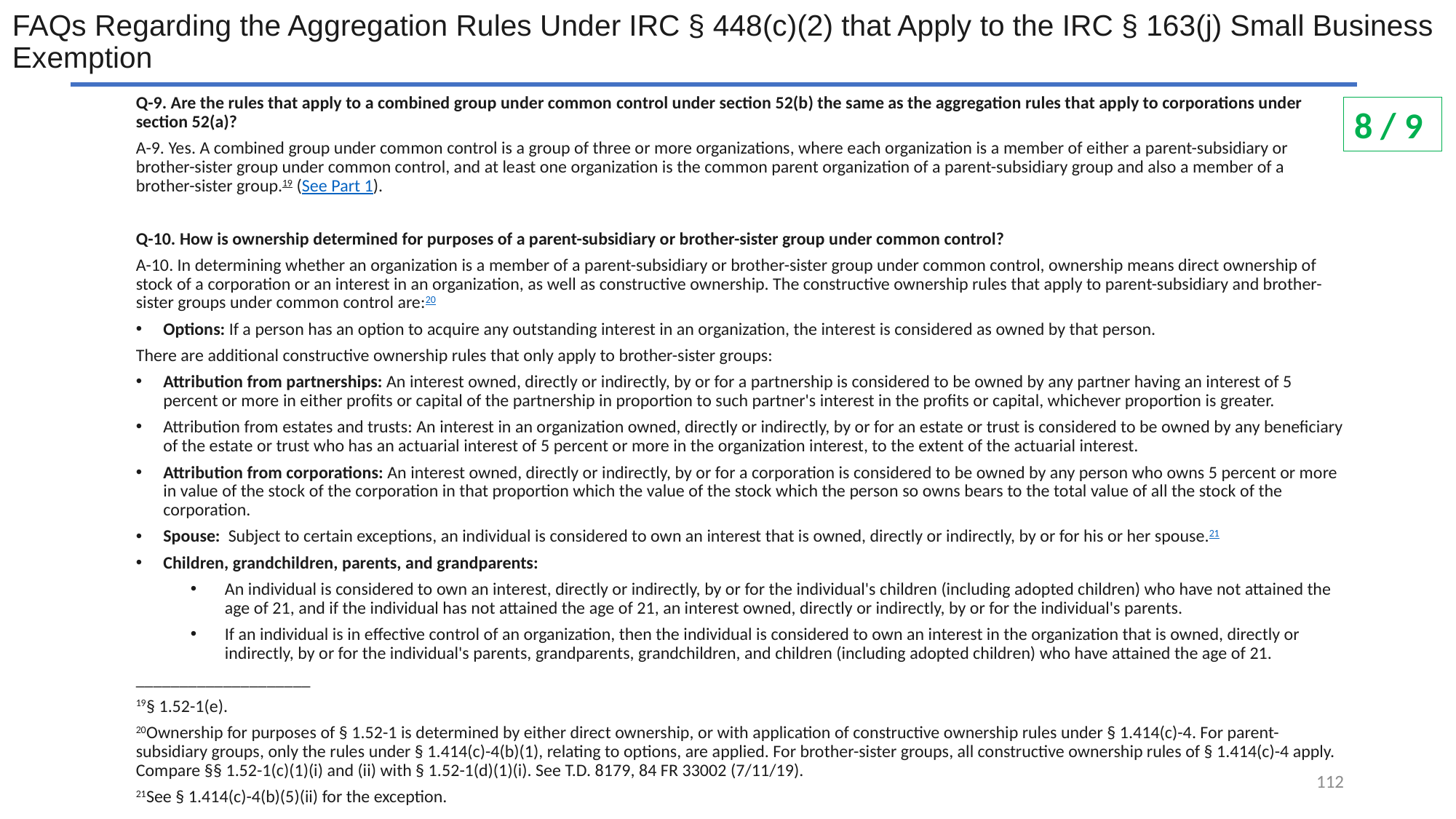

# FAQs Regarding the Aggregation Rules Under IRC § 448(c)(2) that Apply to the IRC § 163(j) Small Business Exemption
Q-9. Are the rules that apply to a combined group under common control under section 52(b) the same as the aggregation rules that apply to corporations under section 52(a)?
A-9. Yes. A combined group under common control is a group of three or more organizations, where each organization is a member of either a parent-subsidiary or brother-sister group under common control, and at least one organization is the common parent organization of a parent-subsidiary group and also a member of a brother-sister group.19 (See Part 1).

Q-10. How is ownership determined for purposes of a parent-subsidiary or brother-sister group under common control?
A-10. In determining whether an organization is a member of a parent-subsidiary or brother-sister group under common control, ownership means direct ownership of stock of a corporation or an interest in an organization, as well as constructive ownership. The constructive ownership rules that apply to parent-subsidiary and brother-sister groups under common control are:20
Options: If a person has an option to acquire any outstanding interest in an organization, the interest is considered as owned by that person.
There are additional constructive ownership rules that only apply to brother-sister groups:
Attribution from partnerships: An interest owned, directly or indirectly, by or for a partnership is considered to be owned by any partner having an interest of 5 percent or more in either profits or capital of the partnership in proportion to such partner's interest in the profits or capital, whichever proportion is greater.
Attribution from estates and trusts: An interest in an organization owned, directly or indirectly, by or for an estate or trust is considered to be owned by any beneficiary of the estate or trust who has an actuarial interest of 5 percent or more in the organization interest, to the extent of the actuarial interest.
Attribution from corporations: An interest owned, directly or indirectly, by or for a corporation is considered to be owned by any person who owns 5 percent or more in value of the stock of the corporation in that proportion which the value of the stock which the person so owns bears to the total value of all the stock of the corporation.
Spouse:  Subject to certain exceptions, an individual is considered to own an interest that is owned, directly or indirectly, by or for his or her spouse.21
Children, grandchildren, parents, and grandparents:
An individual is considered to own an interest, directly or indirectly, by or for the individual's children (including adopted children) who have not attained the age of 21, and if the individual has not attained the age of 21, an interest owned, directly or indirectly, by or for the individual's parents.
If an individual is in effective control of an organization, then the individual is considered to own an interest in the organization that is owned, directly or indirectly, by or for the individual's parents, grandparents, grandchildren, and children (including adopted children) who have attained the age of 21.
____________________
19§ 1.52-1(e).
20Ownership for purposes of § 1.52-1 is determined by either direct ownership, or with application of constructive ownership rules under § 1.414(c)-4. For parent-subsidiary groups, only the rules under § 1.414(c)-4(b)(1), relating to options, are applied. For brother-sister groups, all constructive ownership rules of § 1.414(c)-4 apply. Compare §§ 1.52-1(c)(1)(i) and (ii) with § 1.52-1(d)(1)(i). See T.D. 8179, 84 FR 33002 (7/11/19).
21See § 1.414(c)-4(b)(5)(ii) for the exception.

8 / 9

112